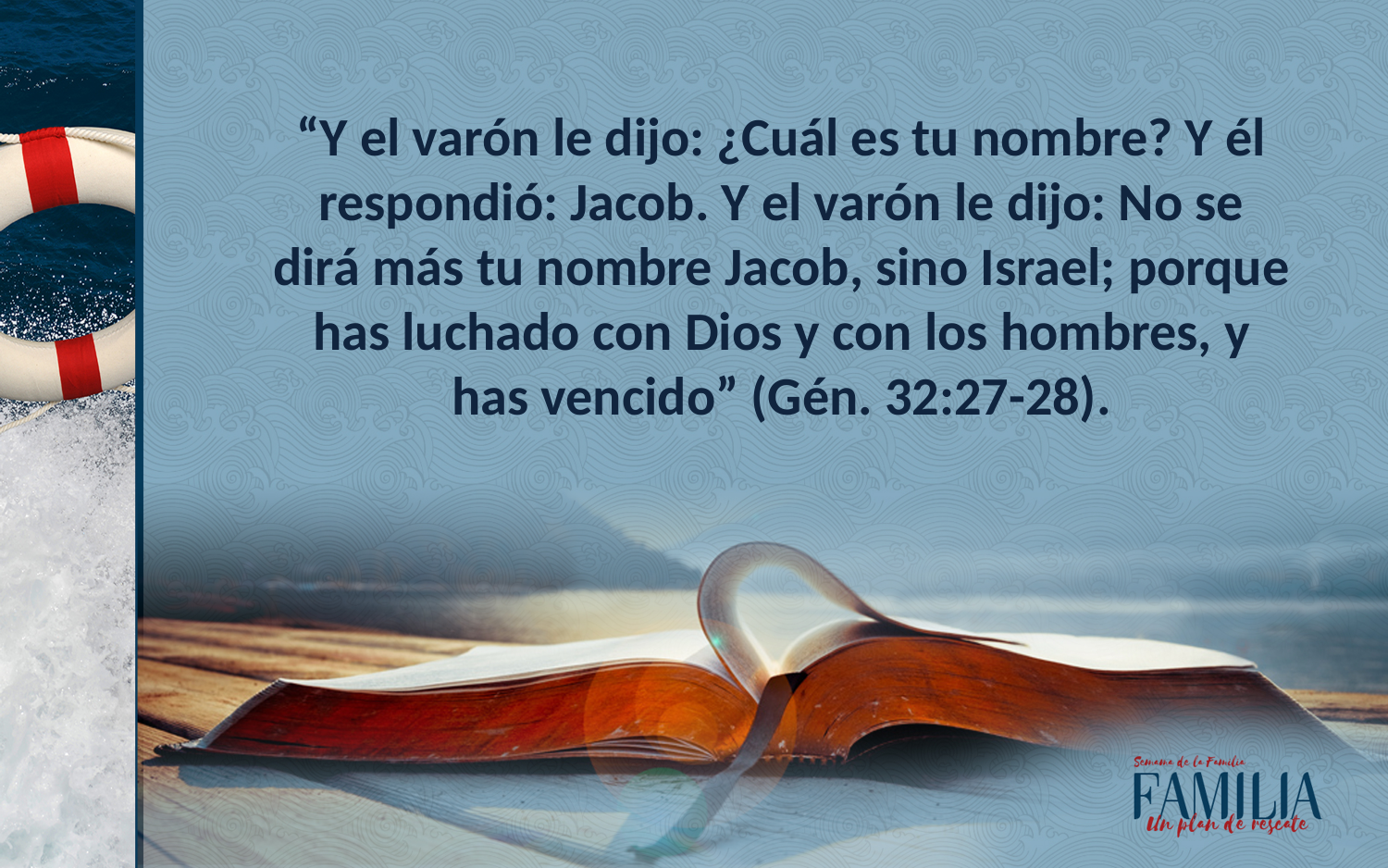

“Y el varón le dijo: ¿Cuál es tu nombre? Y él respondió: Jacob. Y el varón le dijo: No se dirá más tu nombre Jacob, sino Israel; porque has luchado con Dios y con los hombres, y has vencido” (Gén. 32:27-28).